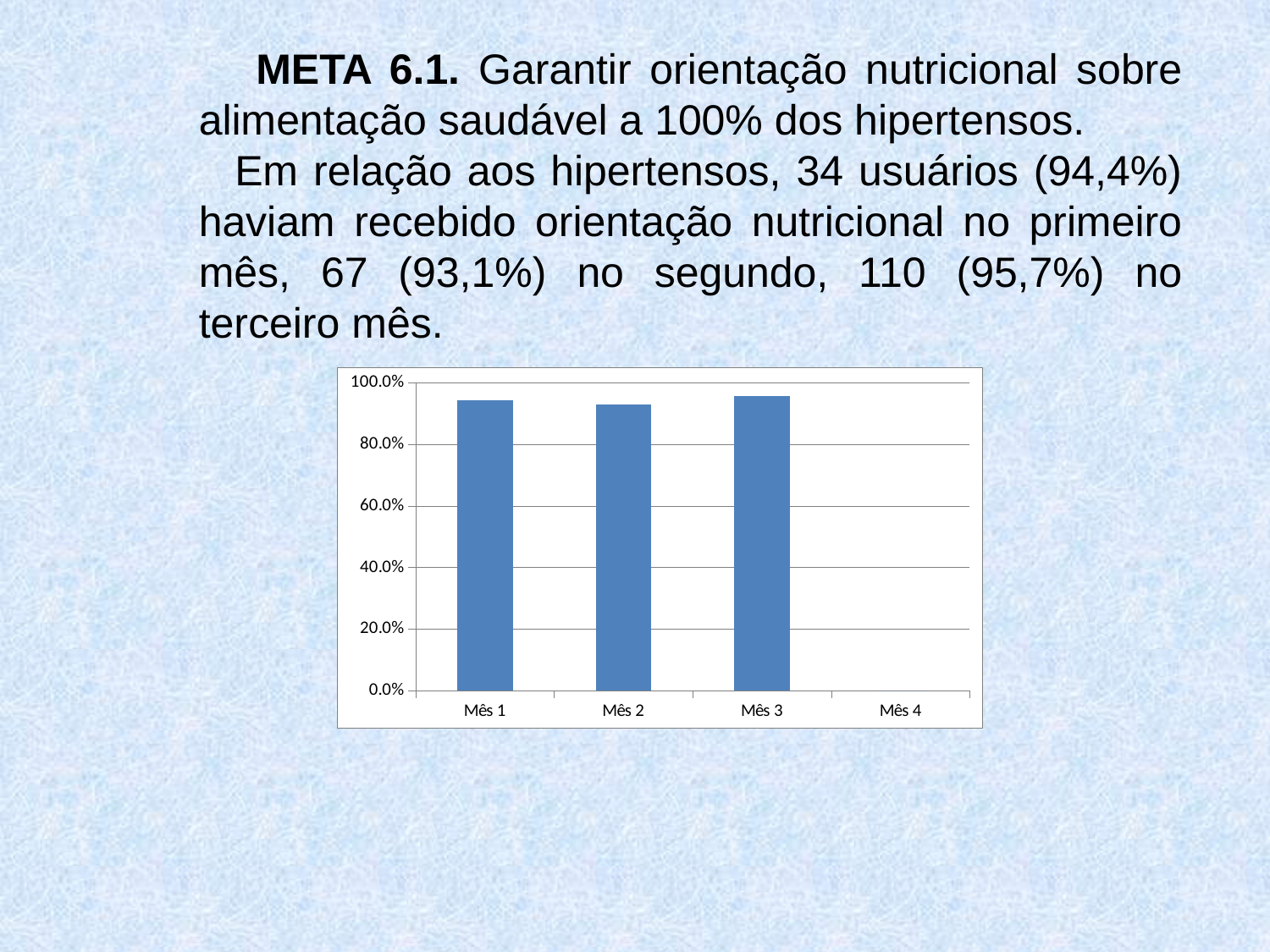

META 6.1. Garantir orientação nutricional sobre alimentação saudável a 100% dos hipertensos.
       Em relação aos hipertensos, 34 usuários (94,4%) haviam recebido orientação nutricional no primeiro mês, 67 (93,1%) no segundo, 110 (95,7%) no terceiro mês.

### Chart

| Category | Proporção de hipertensos com orientação nutricional sobre alimentação saudável |
|---|---|
| Mês 1 | 0.9444444444444446 |
| Mês 2 | 0.9305555555555557 |
| Mês 3 | 0.9565217391304348 |
| Mês 4 | 0.0 |